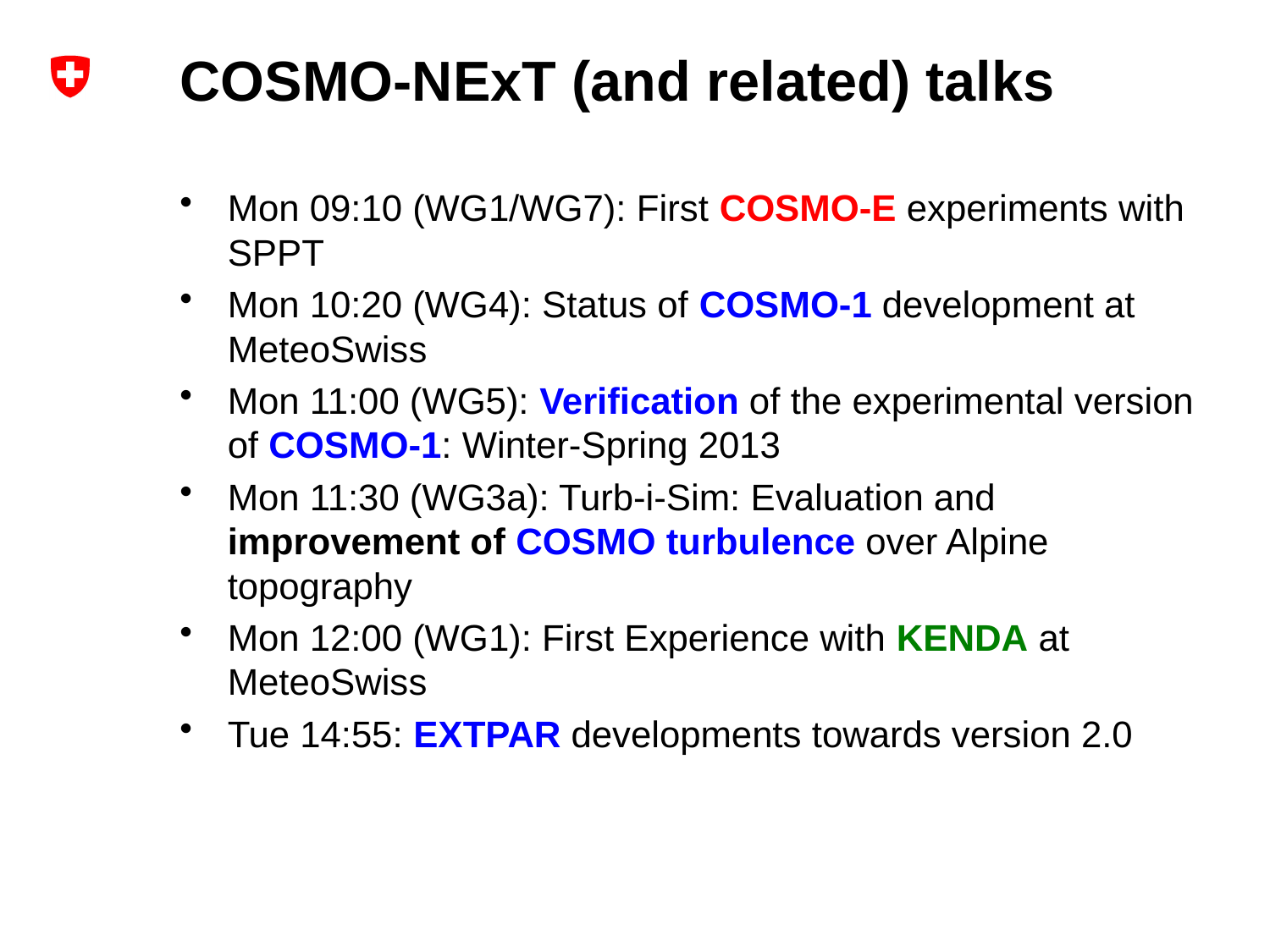

# COSMO-NExT (and related) talks
Mon 09:10 (WG1/WG7): First COSMO-E experiments with SPPT
Mon 10:20 (WG4): Status of COSMO-1 development at MeteoSwiss
Mon 11:00 (WG5): Verification of the experimental version of COSMO-1: Winter-Spring 2013
Mon 11:30 (WG3a): Turb-i-Sim: Evaluation and improvement of COSMO turbulence over Alpine topography
Mon 12:00 (WG1): First Experience with KENDA at MeteoSwiss
Tue 14:55: EXTPAR developments towards version 2.0